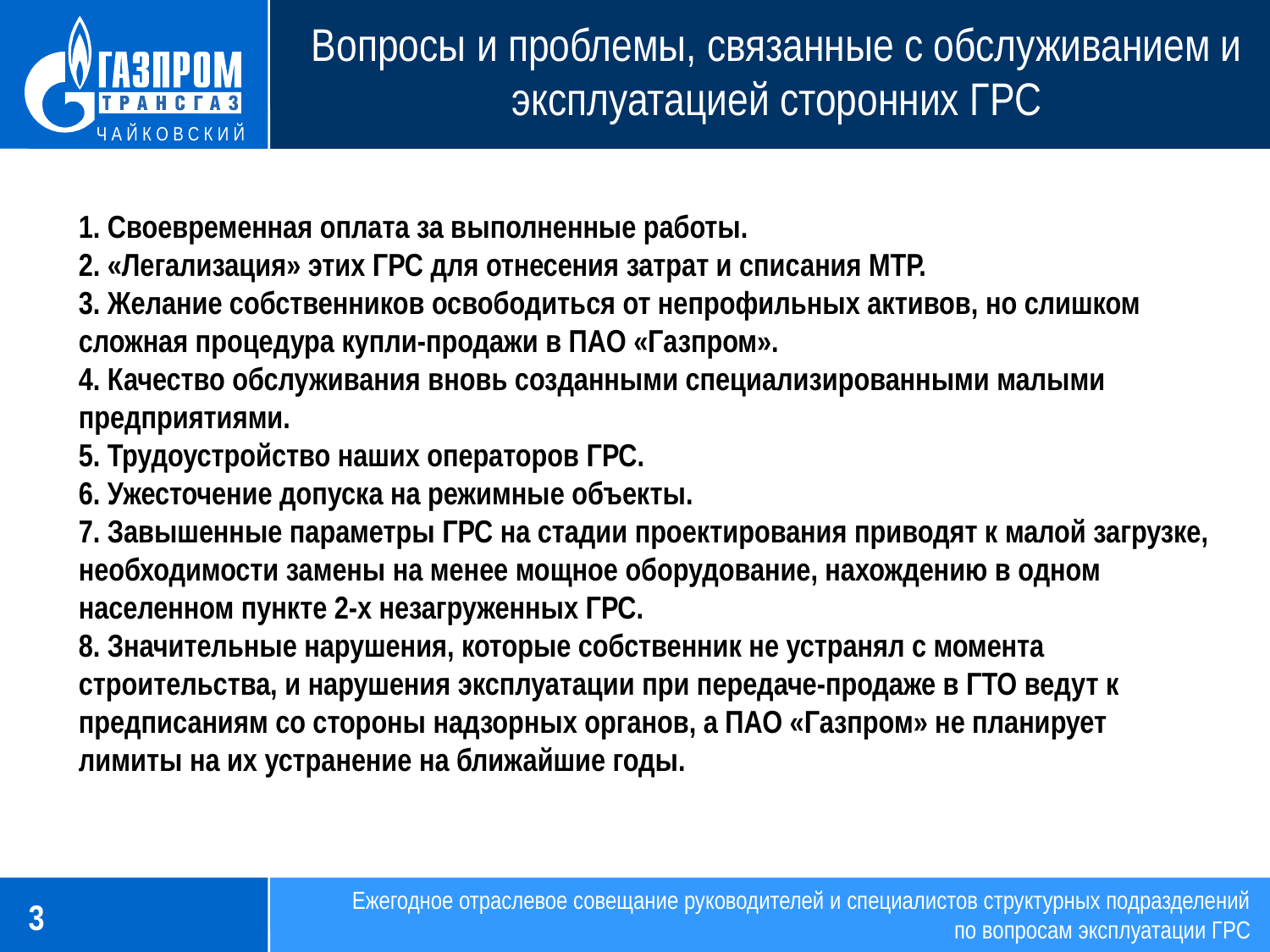

# Вопросы и проблемы, связанные с обслуживанием и эксплуатацией сторонних ГРС
1. Своевременная оплата за выполненные работы.
2. «Легализация» этих ГРС для отнесения затрат и списания МТР.
3. Желание собственников освободиться от непрофильных активов, но слишком сложная процедура купли-продажи в ПАО «Газпром».
4. Качество обслуживания вновь созданными специализированными малыми предприятиями.
5. Трудоустройство наших операторов ГРС.
6. Ужесточение допуска на режимные объекты.
7. Завышенные параметры ГРС на стадии проектирования приводят к малой загрузке, необходимости замены на менее мощное оборудование, нахождению в одном населенном пункте 2-х незагруженных ГРС.
8. Значительные нарушения, которые собственник не устранял с момента строительства, и нарушения эксплуатации при передаче-продаже в ГТО ведут к предписаниям со стороны надзорных органов, а ПАО «Газпром» не планирует лимиты на их устранение на ближайшие годы.

своевременная оплата за выполненные работы;
«легализация» этих ГРС для отнесения затрат и списания МТР;
желание собственников освободиться от непрофильных активов, но слишком сложная процедура купли-продажи в ПАО «Газпром»;
качество обслуживания вновь созданными специализированными малыми предприятиями;
трудоустройство наших операторов ГРС;
ужесточение допуска на режимные объекты;
завышенные параметры ГРС на стадии проектирования приводят к малой загрузке, необходимости замены на менее мощное оборудование, нахождению в одном населенном пункте 2-х незагруженных ГРС;
значительные нарушения, которые собственник не устранял с момента строительства, и нарушения эксплуатации при передаче-продаже в ГТО ведут к предписаниям со стороны надзорных органов, а ПАО «Газпром» не планирует лимиты на их устранение на ближайшие годы.
Ежегодное отраслевое совещание руководителей и специалистов структурных подразделений
 по вопросам эксплуатации ГРС
3